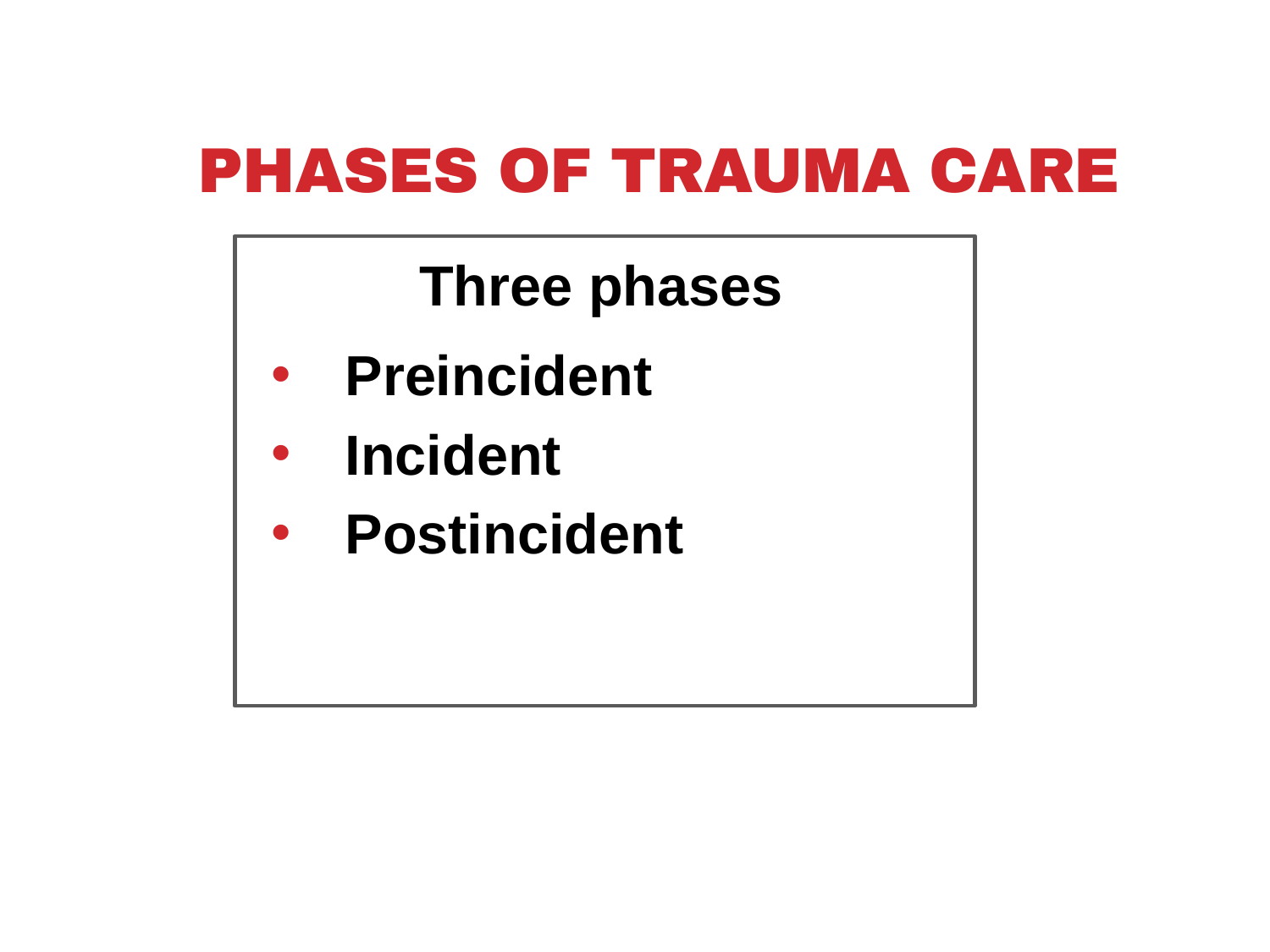

# Phases of Trauma Care

		Three phases
Preincident
Incident
Postincident
Copyright © 2007, 2006, 2001, 1994 by Mosby, Inc., an affiliate of Elsevier Inc.